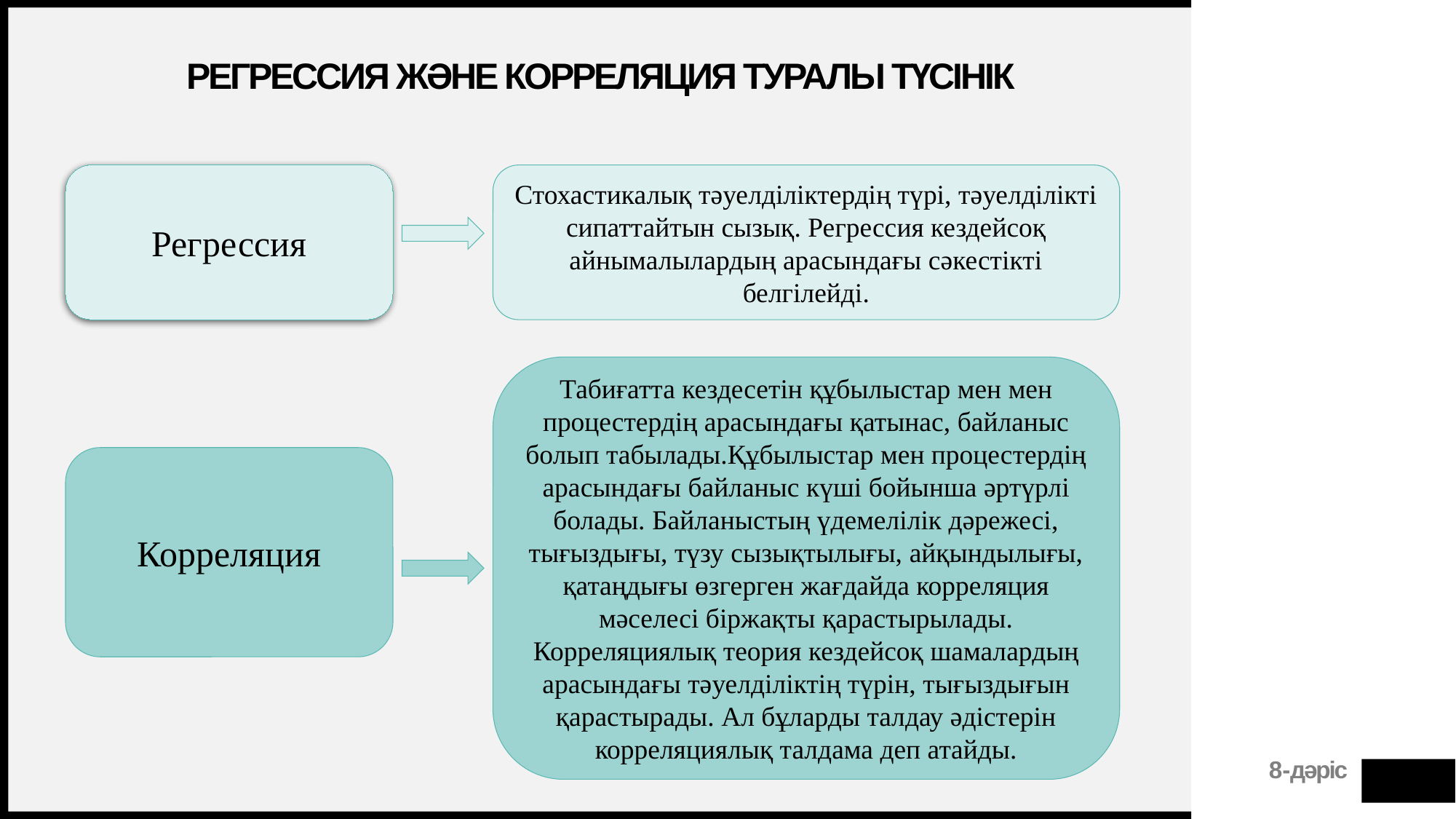

# Регрессия және корреляция туралы түсінік
Регрессия
Стохастикалық тәуелділіктердің түрі, тәуелділікті сипаттайтын сызық. Регрессия кездейсоқ айнымалылардың арасындағы сәкестікті белгілейді.

Табиғатта кездесетін құбылыстар мен мен процестердің арасындағы қатынас, байланыс болып табылады.Құбылыстар мен процестердің арасындағы байланыс күші бойынша әртүрлі болады. Байланыстың үдемелілік дәрежесі, тығыздығы, түзу сызықтылығы, айқындылығы, қатаңдығы өзгерген жағдайда корреляция мәселесі біржақты қарастырылады.
Корреляциялық теория кездейсоқ шамалардың арасындағы тәуелділіктің түрін, тығыздығын қарастырады. Ал бұларды талдау әдістерін корреляциялық талдама деп атайды.
Корреляция